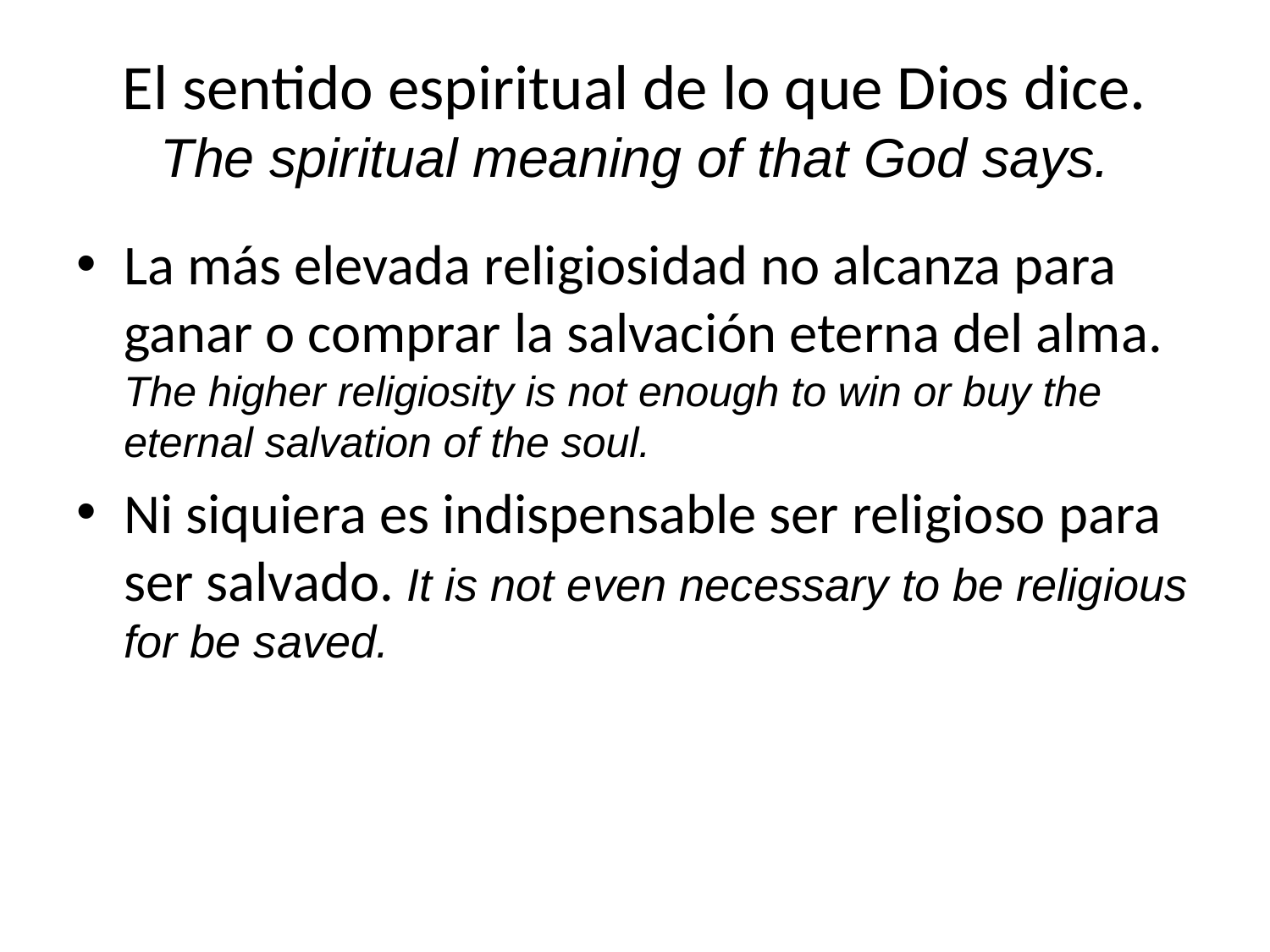

# El sentido espiritual de lo que Dios dice. The spiritual meaning of that God says.
La más elevada religiosidad no alcanza para ganar o comprar la salvación eterna del alma. The higher religiosity is not enough to win or buy the eternal salvation of the soul.
Ni siquiera es indispensable ser religioso para ser salvado. It is not even necessary to be religious for be saved.